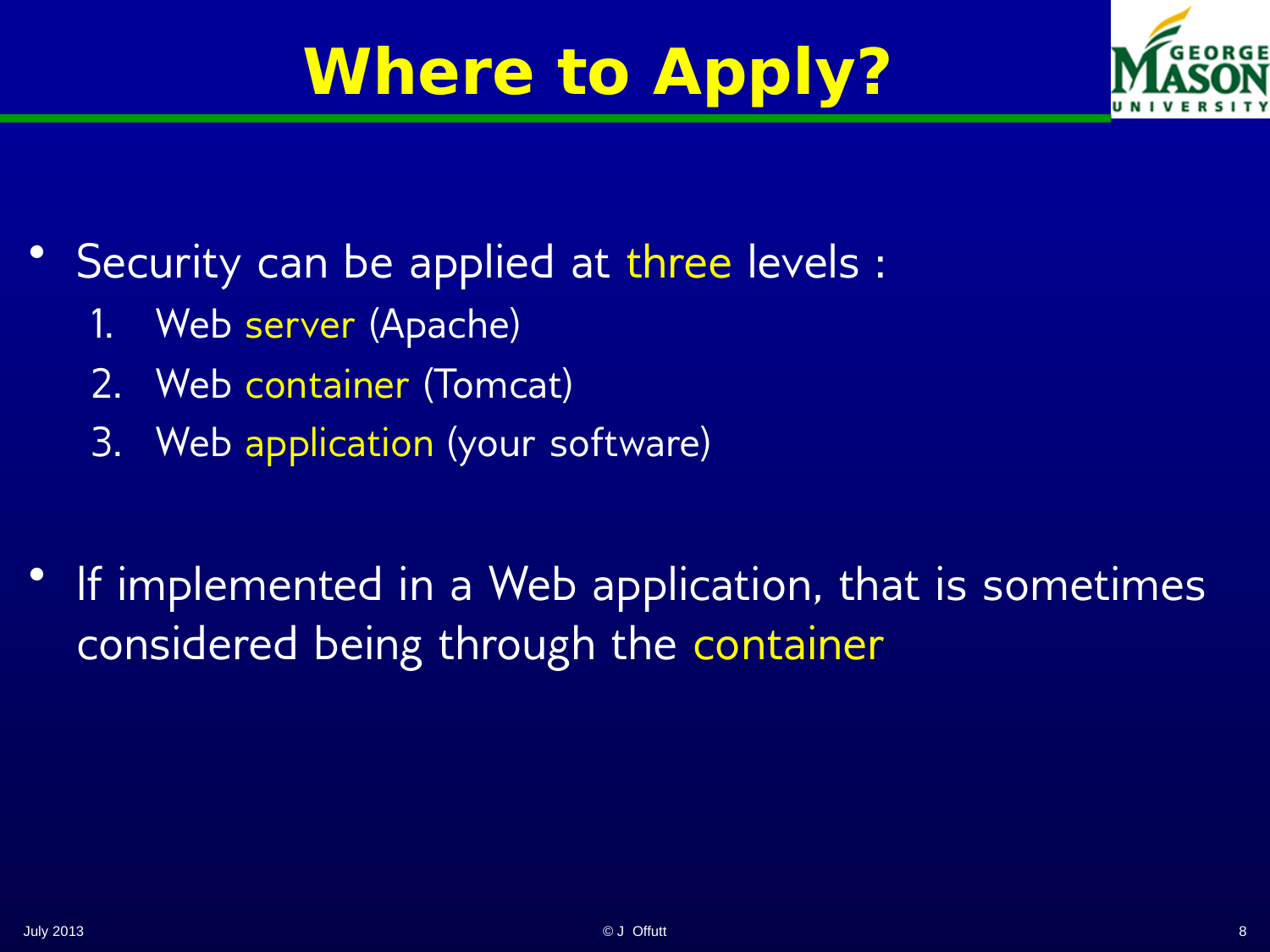

# Where to Apply?
Security can be applied at three levels :
Web server (Apache)
Web container (Tomcat)
Web application (your software)

If implemented in a Web application, that is sometimes considered being through the container
July 2013
© J  Offutt
8